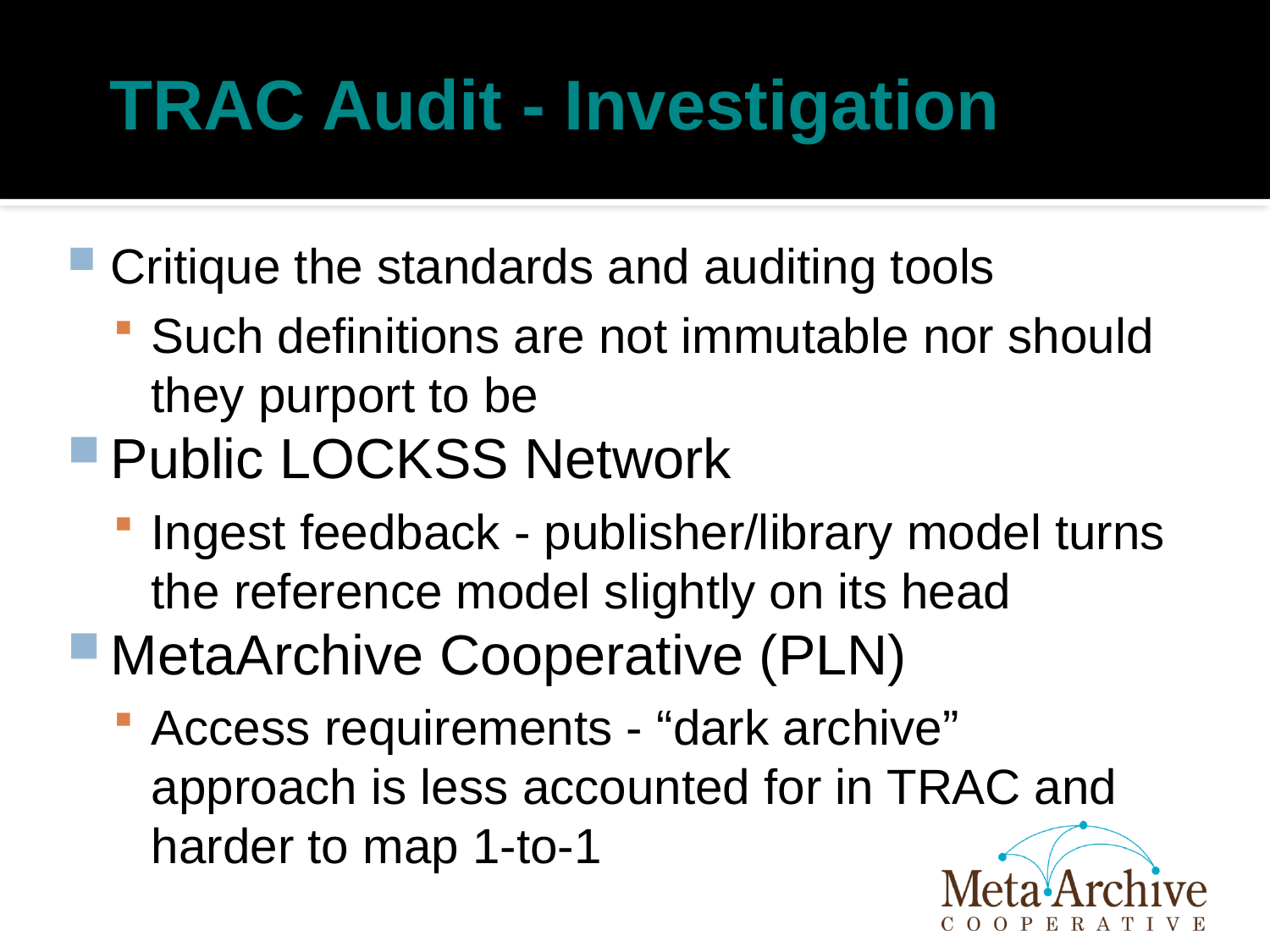

TRAC Audit - Investigation
Critique the standards and auditing tools
Such definitions are not immutable nor should they purport to be
Public LOCKSS Network
Ingest feedback - publisher/library model turns the reference model slightly on its head
MetaArchive Cooperative (PLN)
Access requirements - “dark archive” approach is less accounted for in TRAC and harder to map 1-to-1